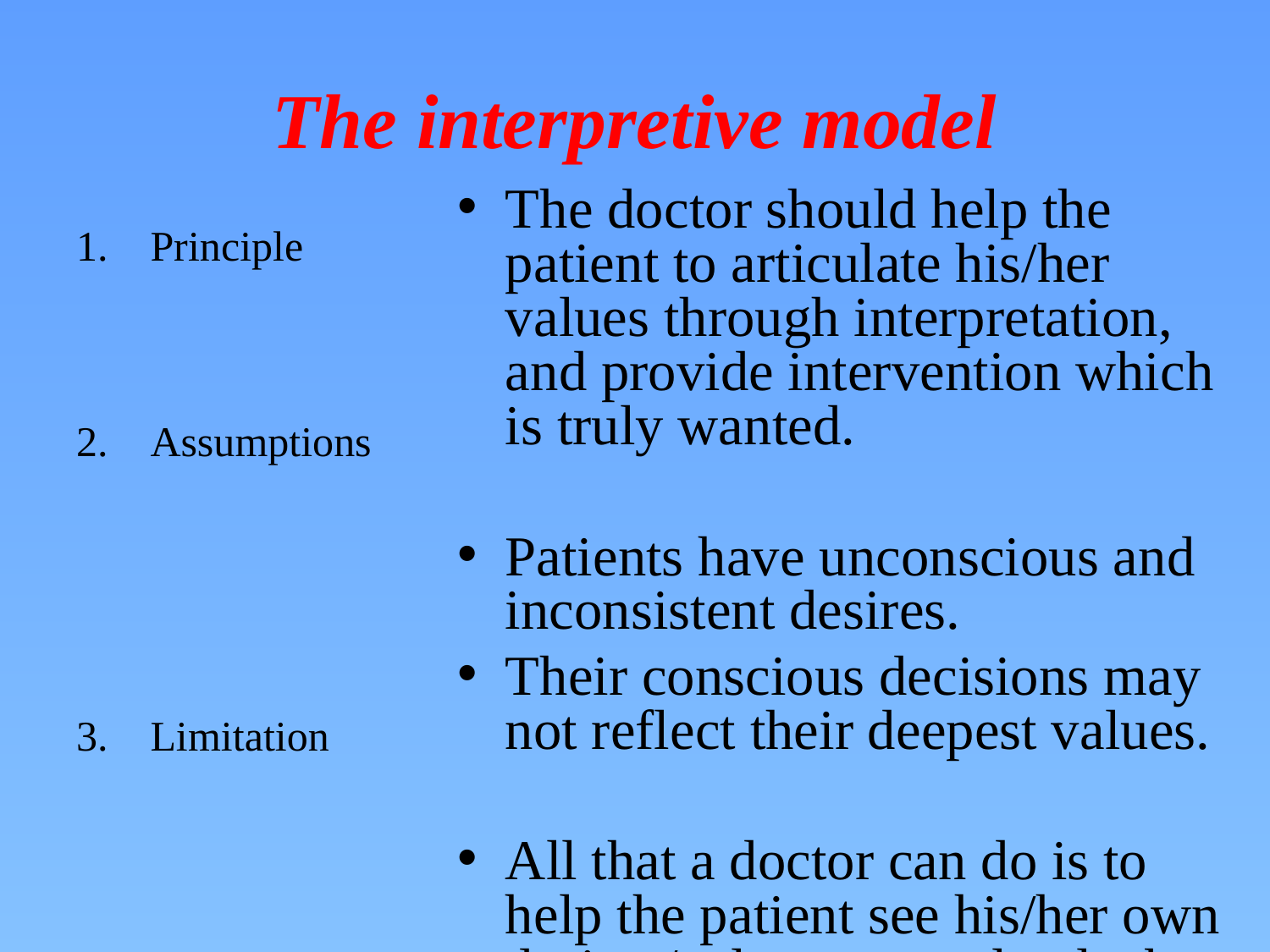

# The interpretive model
The doctor should help the patient to articulate his/her values through interpretation, and provide intervention which is truly wanted.

Patients have unconscious and inconsistent desires.
Their conscious decisions may not reflect their deepest values.

All that a doctor can do is to help the patient see his/her own desires/values more clearly, but not to criticize them.

Principle

Assumptions

Limitation